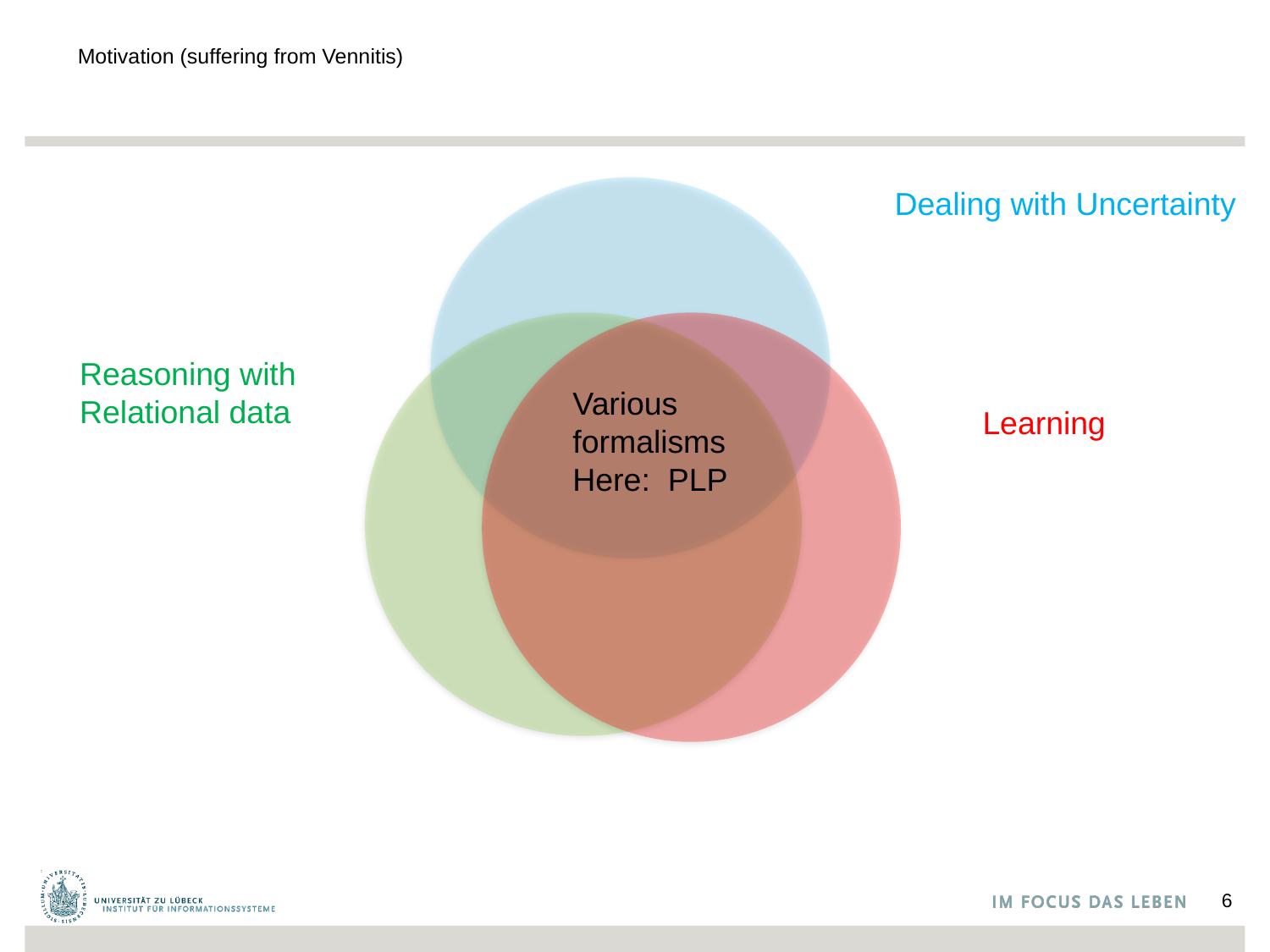

# Motivation (suffering from Vennitis)

Dealing with Uncertainty

Reasoning with
Relational data

Various
formalisms
Here:  PLP
Learning

6